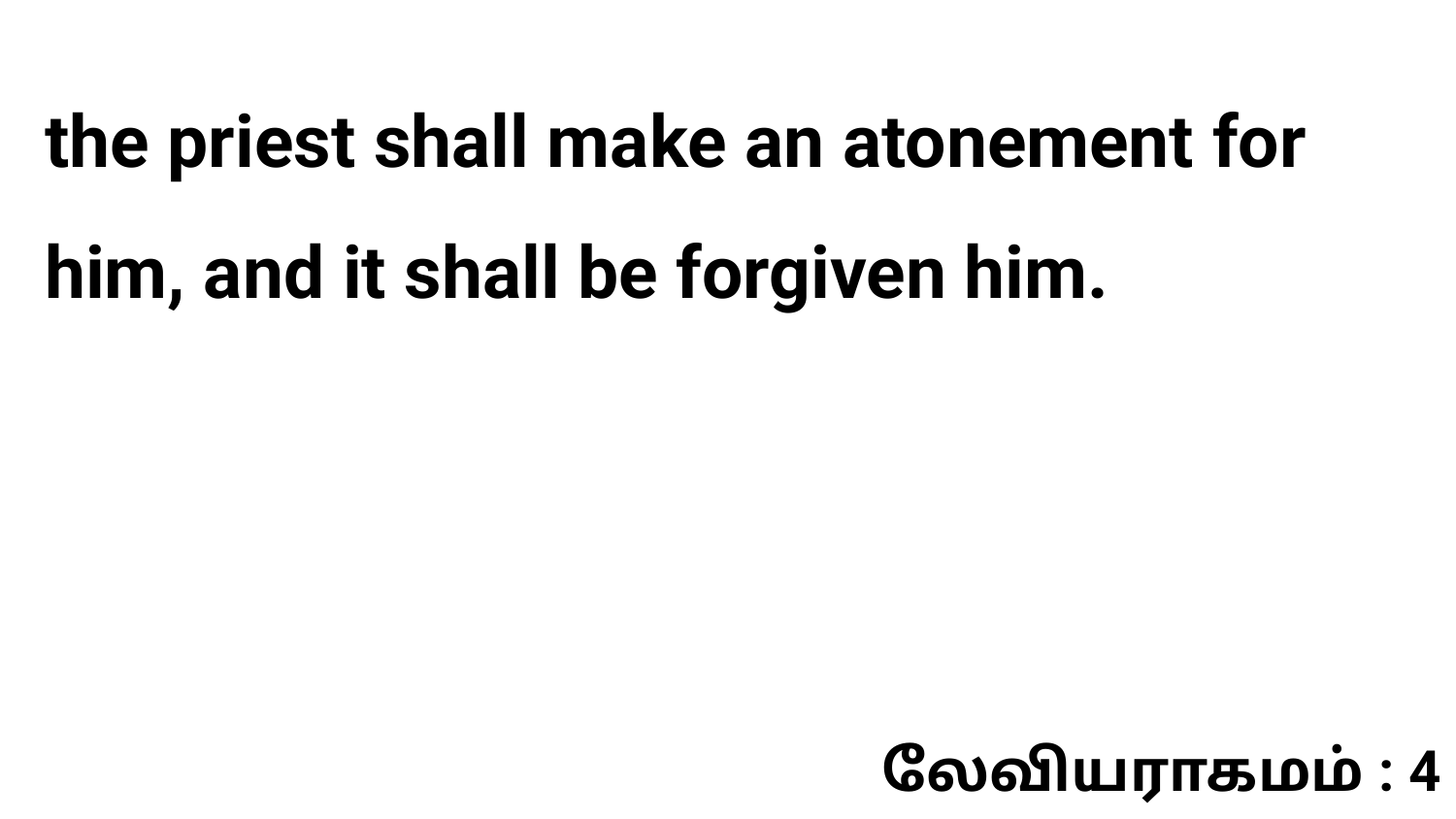

the priest shall make an atonement for him, and it shall be forgiven him.
லேவியராகமம் : 4